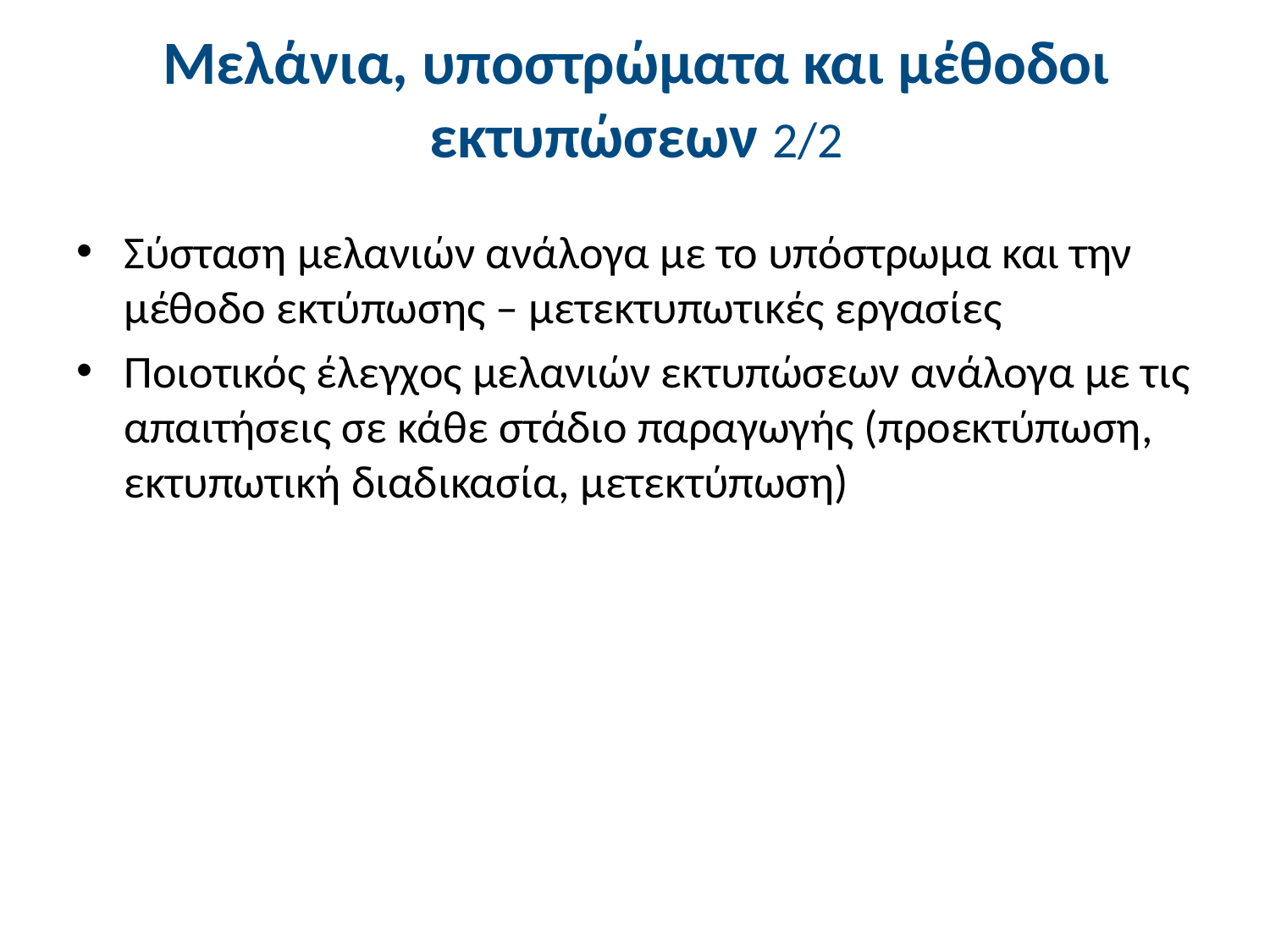

# Μελάνια, υποστρώματα και μέθοδοι εκτυπώσεων 2/2
Σύσταση μελανιών ανάλογα με το υπόστρωμα και την μέθοδο εκτύπωσης – μετεκτυπωτικές εργασίες
Ποιοτικός έλεγχος μελανιών εκτυπώσεων ανάλογα με τις απαιτήσεις σε κάθε στάδιο παραγωγής (προεκτύπωση, εκτυπωτική διαδικασία, μετεκτύπωση)